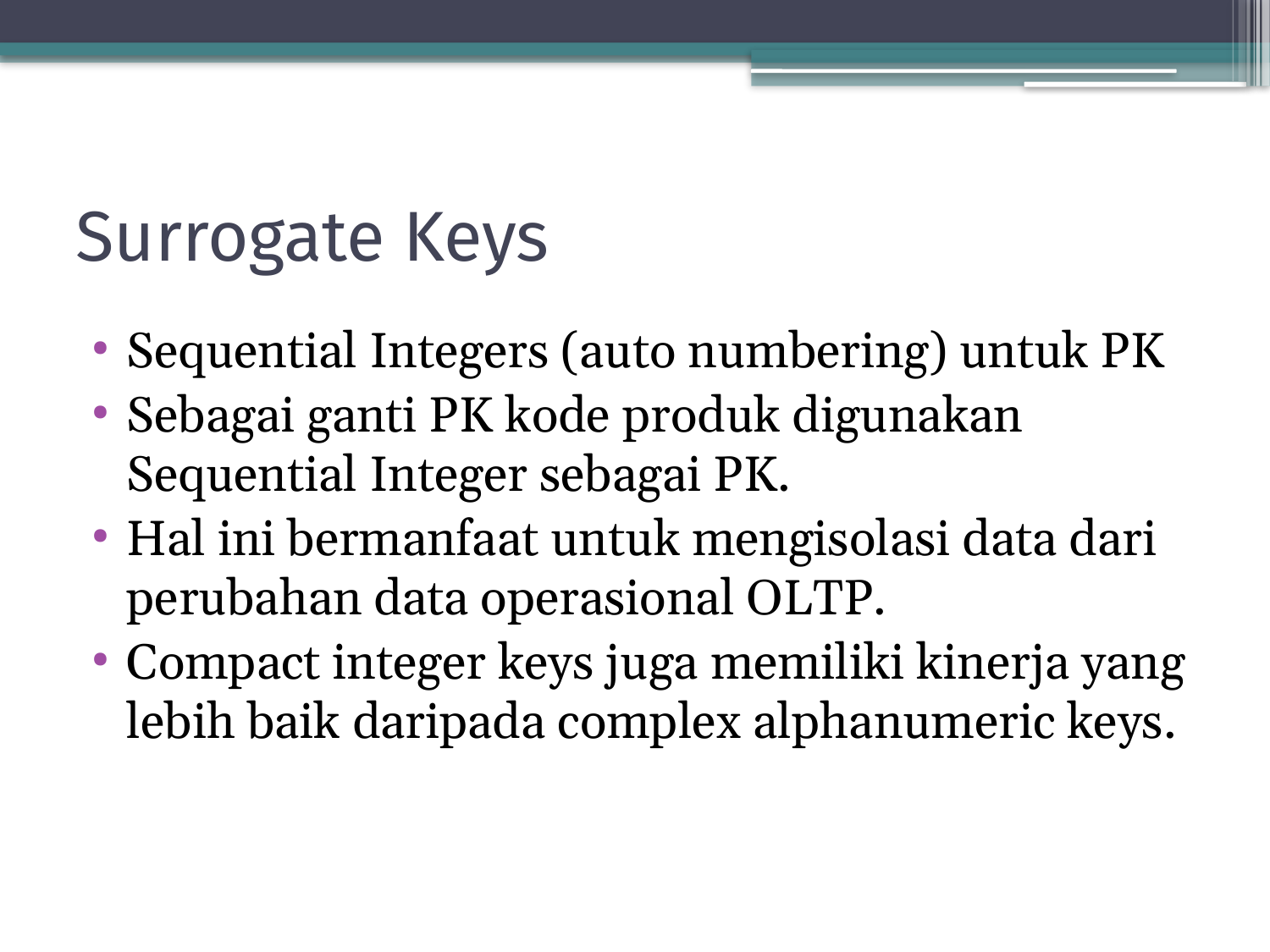

# Surrogate Keys
Sequential Integers (auto numbering) untuk PK
Sebagai ganti PK kode produk digunakan Sequential Integer sebagai PK.
Hal ini bermanfaat untuk mengisolasi data dari perubahan data operasional OLTP.
Compact integer keys juga memiliki kinerja yang lebih baik daripada complex alphanumeric keys.